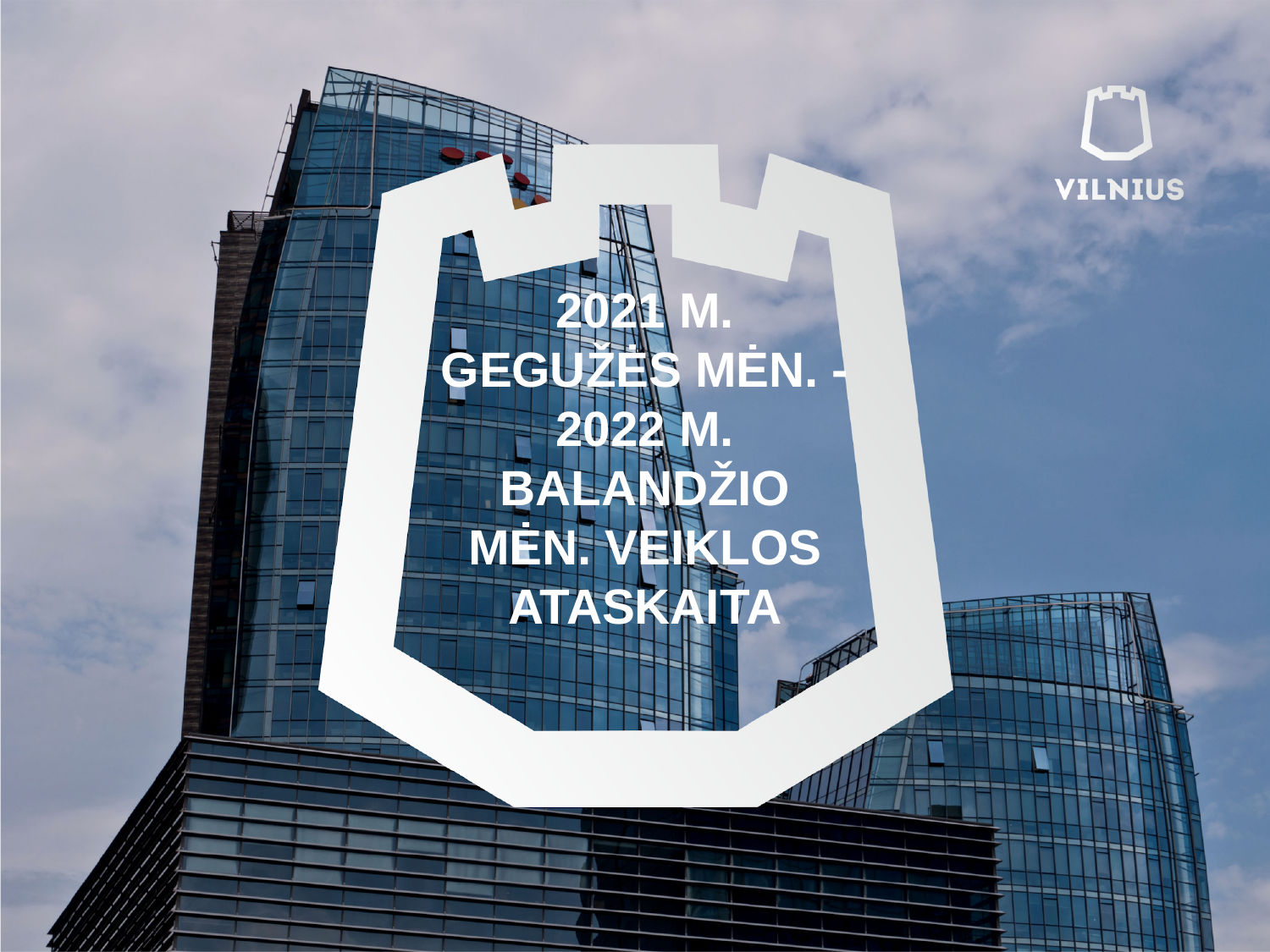

# 2021 M. GEGUŽĖS MĖN. - 2022 M. BALANDŽIO MĖN. VEIKLOS ATASKAITA